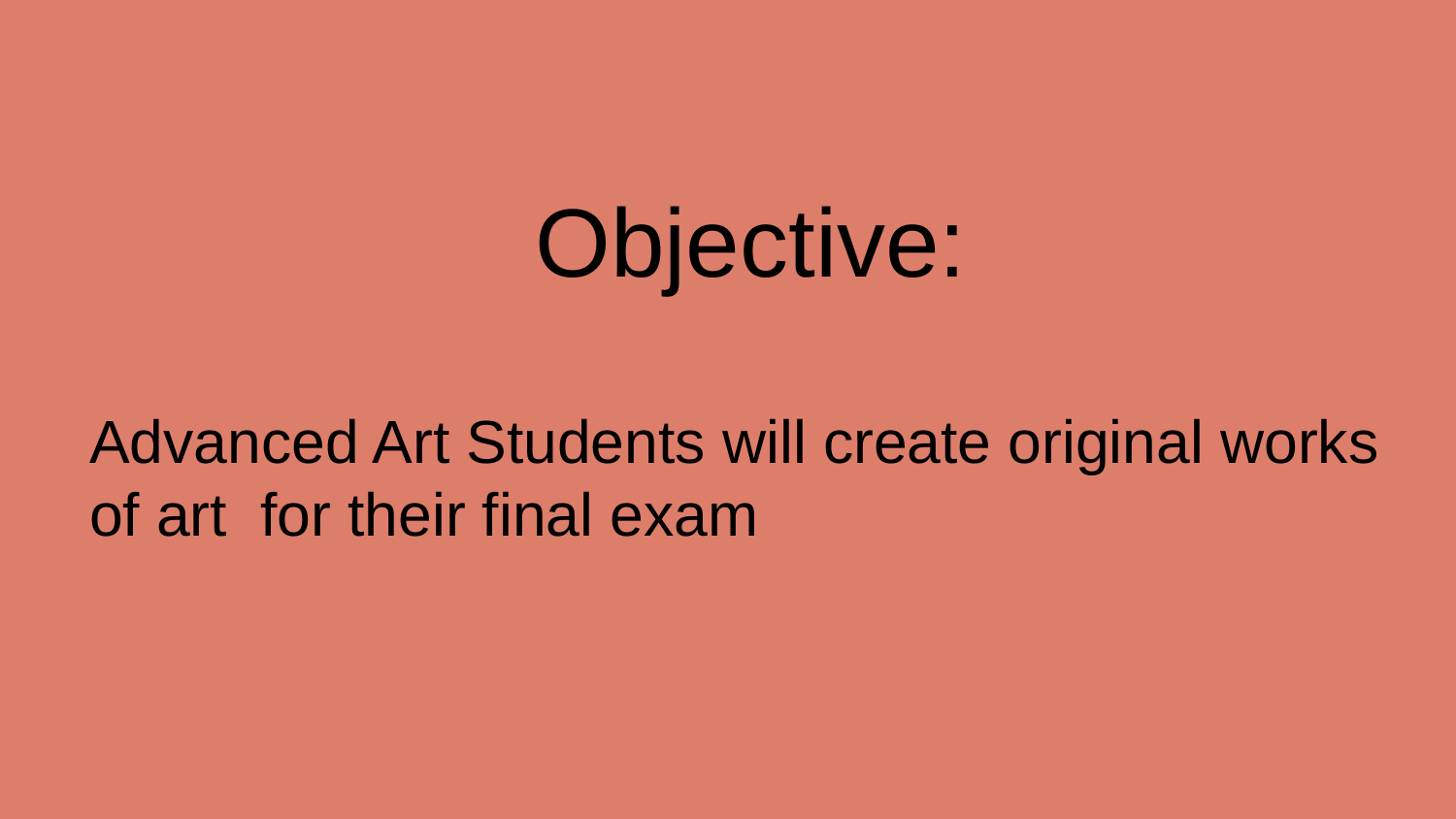

Objective:

Advanced Art Students will create original works of art  for their final exam